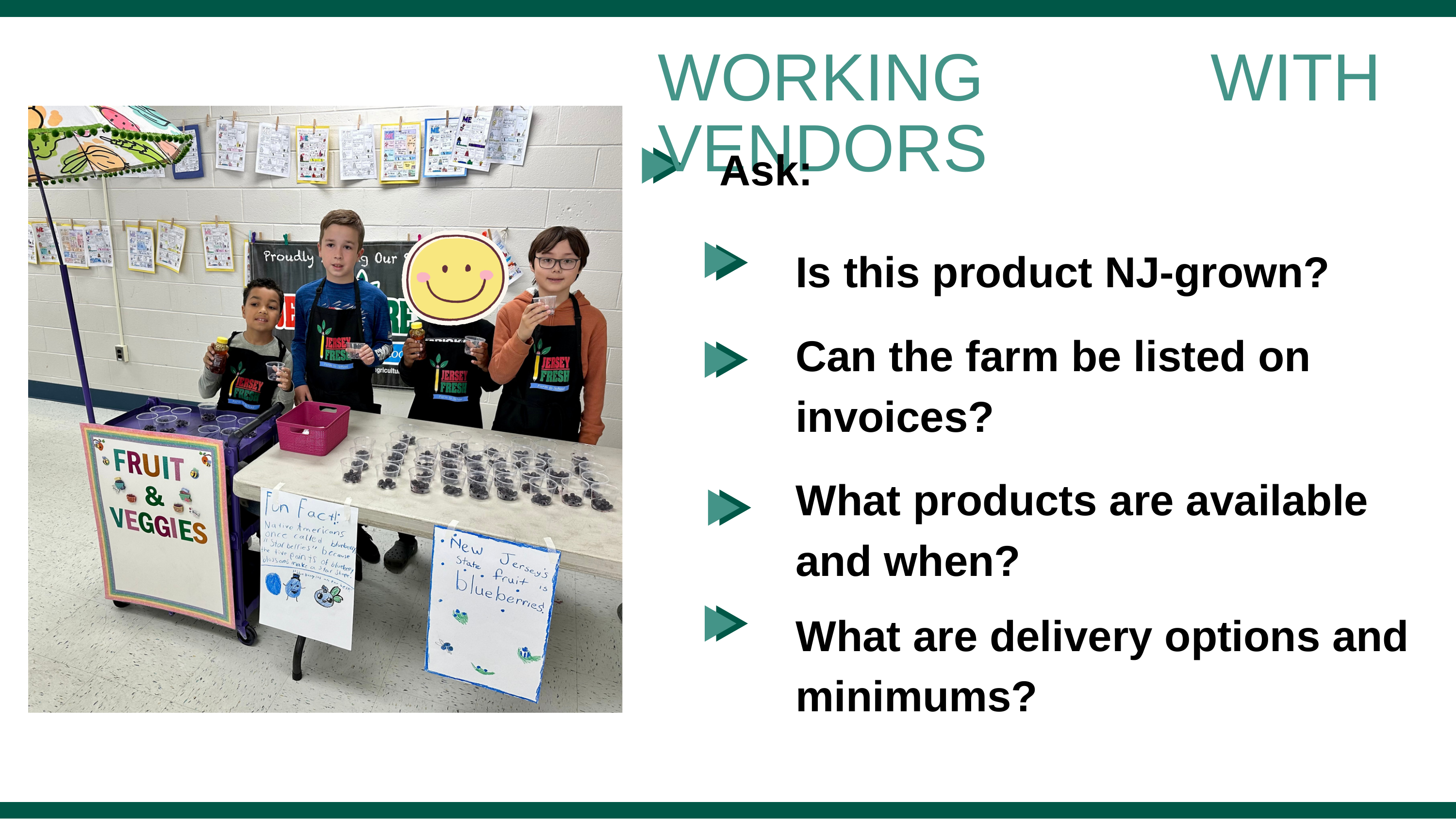

WORKING WITH VENDORS

Ask:

Is this product NJ-grown?

Can the farm be listed on invoices?

What products are available and when?

What are delivery options and minimums?